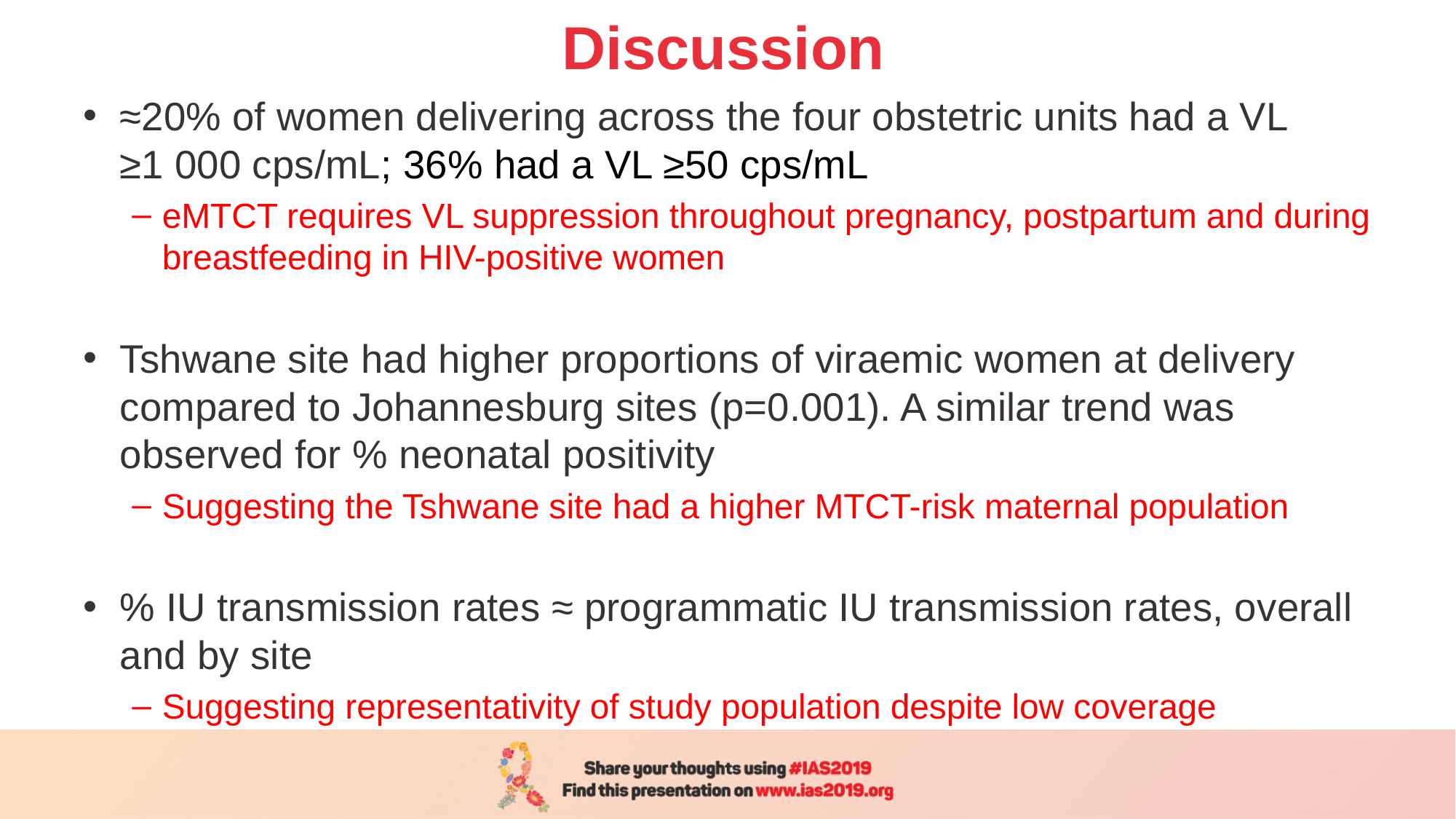

# Discussion
≈20% of women delivering across the four obstetric units had a VL ≥1 000 cps/mL; 36% had a VL ≥50 cps/mL
eMTCT requires VL suppression throughout pregnancy, postpartum and during breastfeeding in HIV-positive women

Tshwane site had higher proportions of viraemic women at delivery compared to Johannesburg sites (p=0.001). A similar trend was observed for % neonatal positivity
Suggesting the Tshwane site had a higher MTCT-risk maternal population

% IU transmission rates ≈ programmatic IU transmission rates, overall and by site
Suggesting representativity of study population despite low coverage